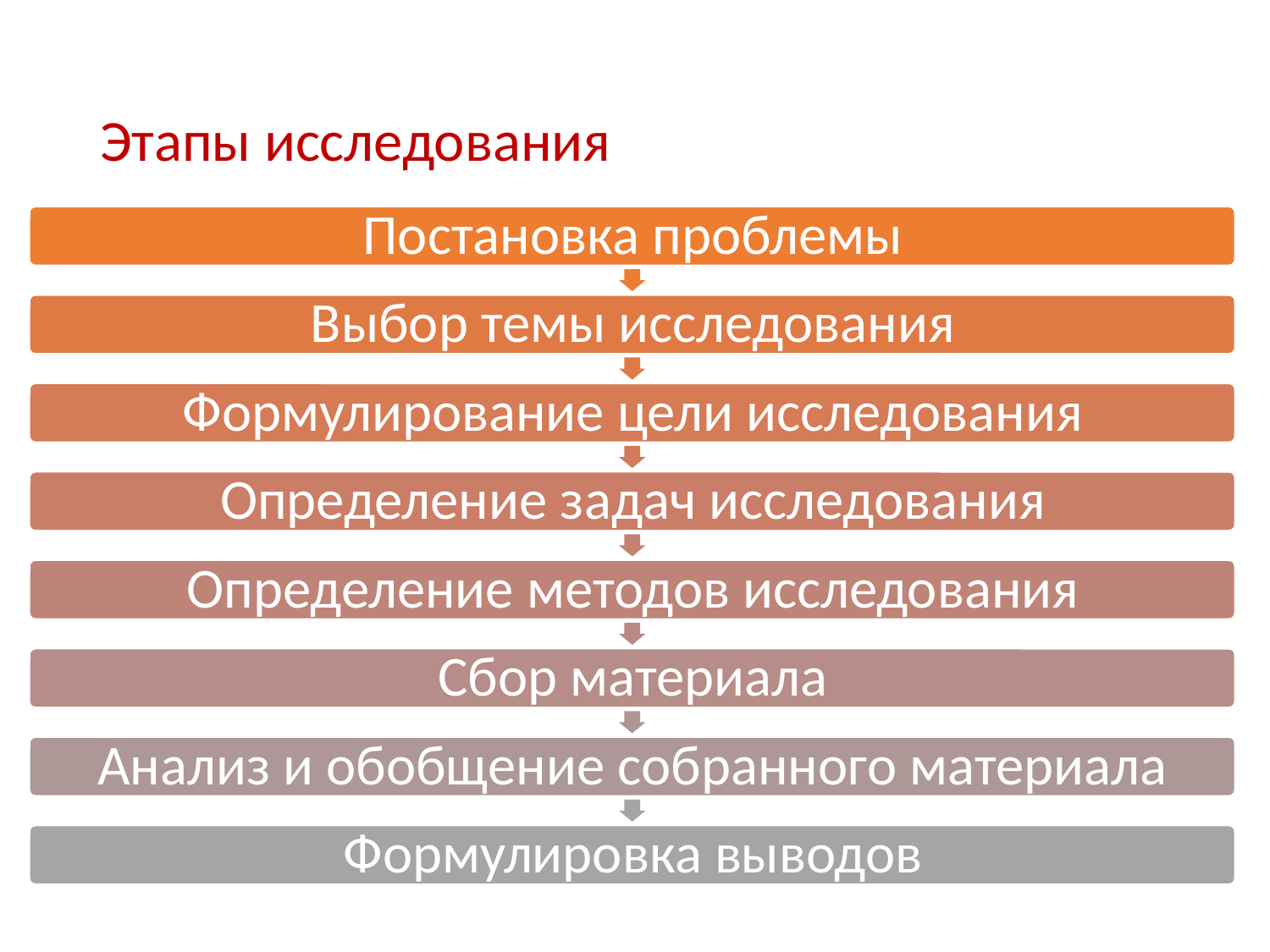

# Этапы исследования
Постановка проблемы

Выбор темы исследования

Формулирование цели исследования

Определение задач исследования

Определение методов исследования

Сбор материала

Анализ и обобщение собранного материала

Формулировка выводов